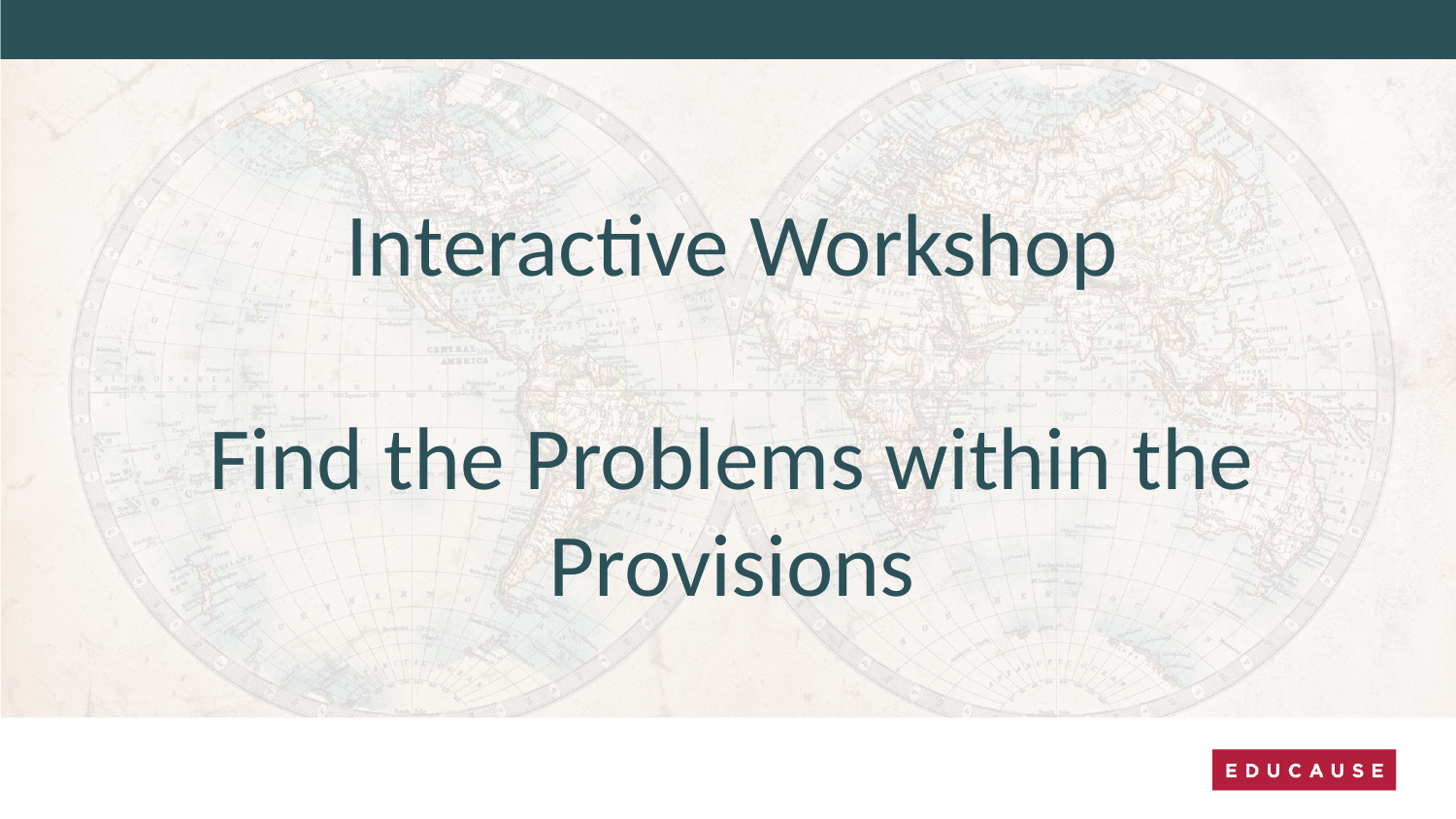

# Interactive Workshop Find the Problems within the Provisions